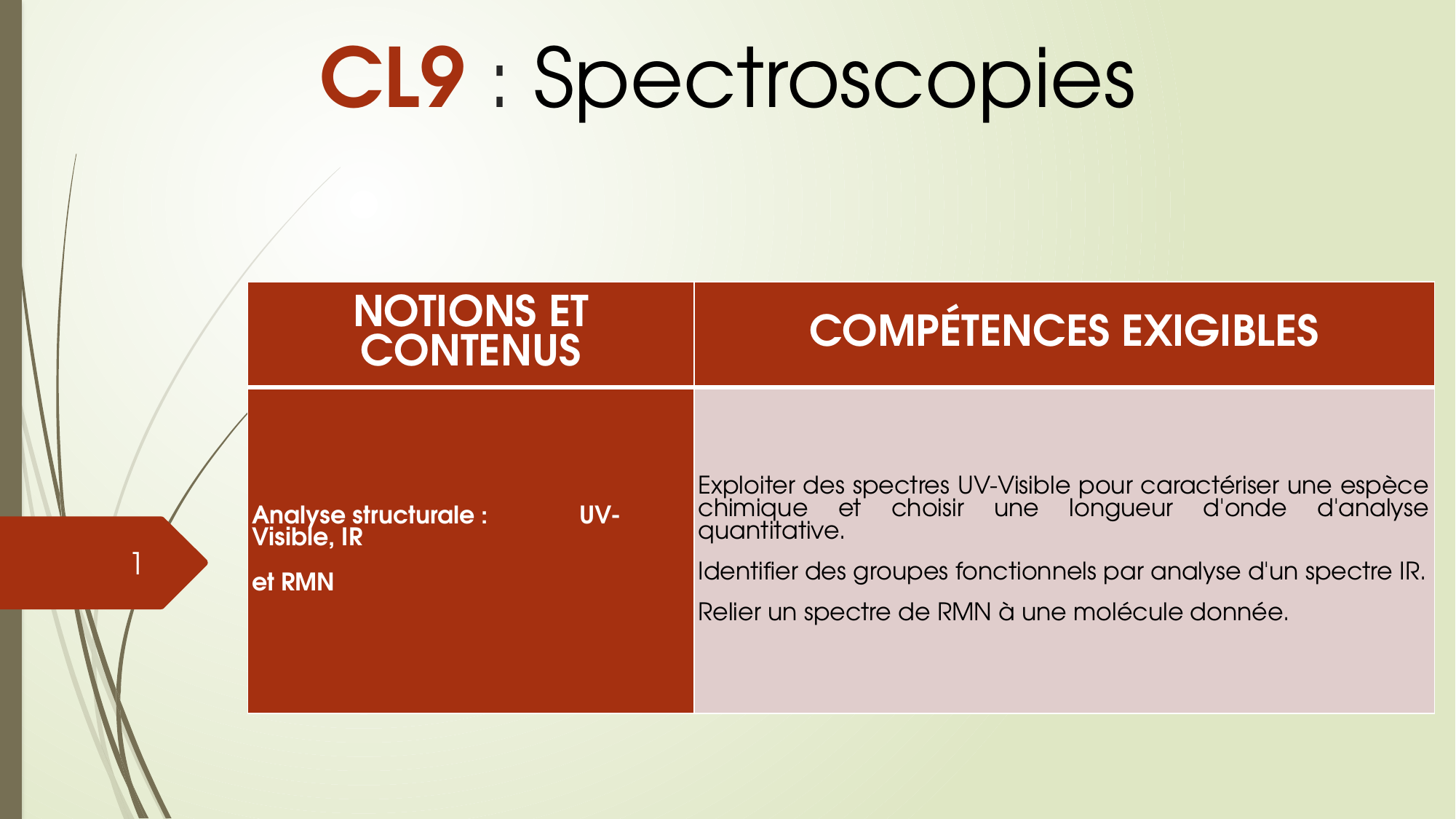

# CL9 : Spectroscopies
| Notions et contenus | Compétences exigibles |
| --- | --- |
| Analyse structurale : UV-Visible, IR et RMN | Exploiter des spectres UV-Visible pour caractériser une espèce chimique et choisir une longueur d'onde d'analyse quantitative. Identifier des groupes fonctionnels par analyse d'un spectre IR. Relier un spectre de RMN à une molécule donnée. |
1